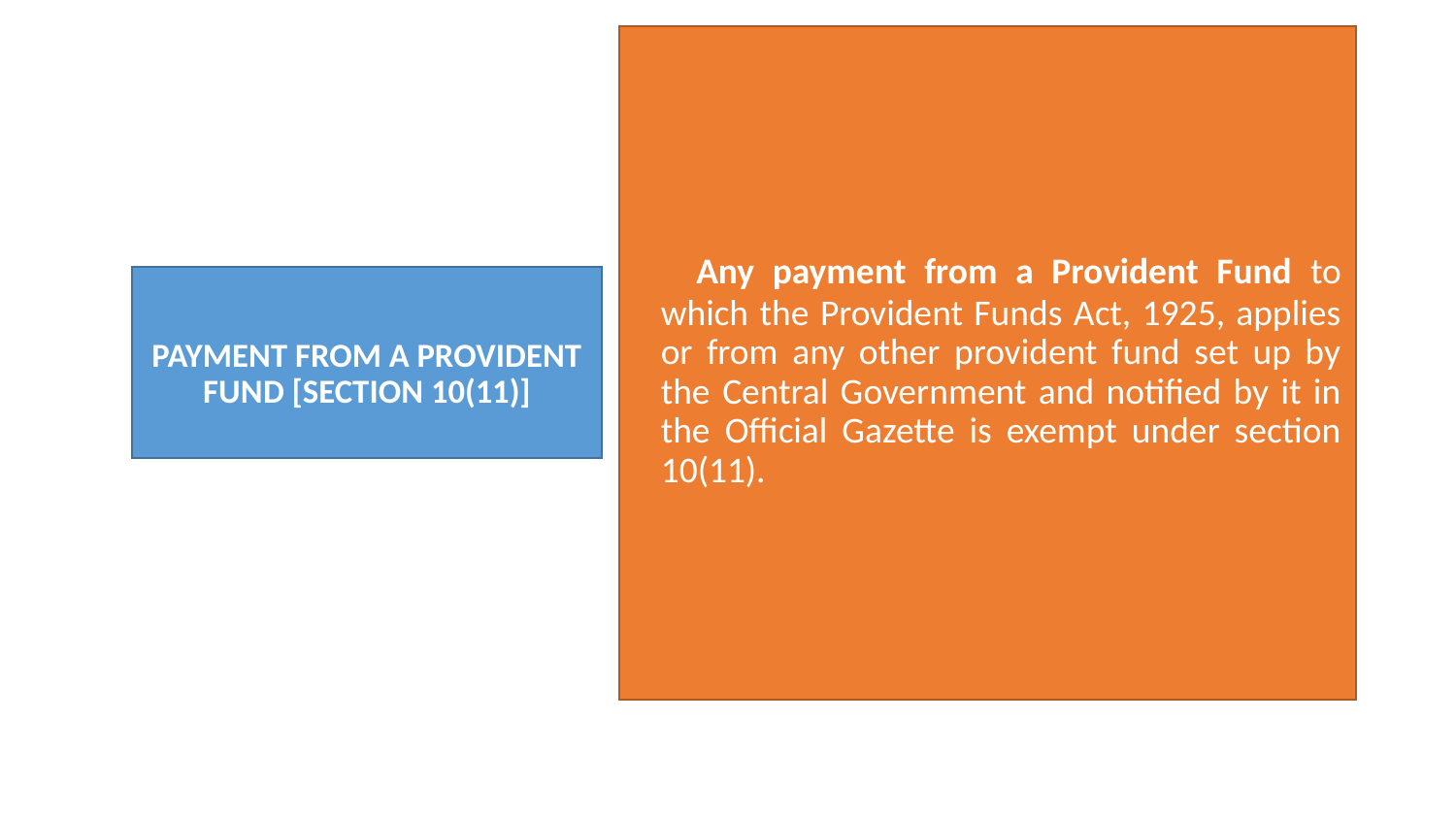

Any payment from a Provident Fund to which the Provident Funds Act, 1925, applies or from any other provident fund set up by the Central Government and notified by it in the Official Gazette is exempt under section 10(11).

# PAYMENT FROM A PROVIDENT FUND [SECTION 10(11)]